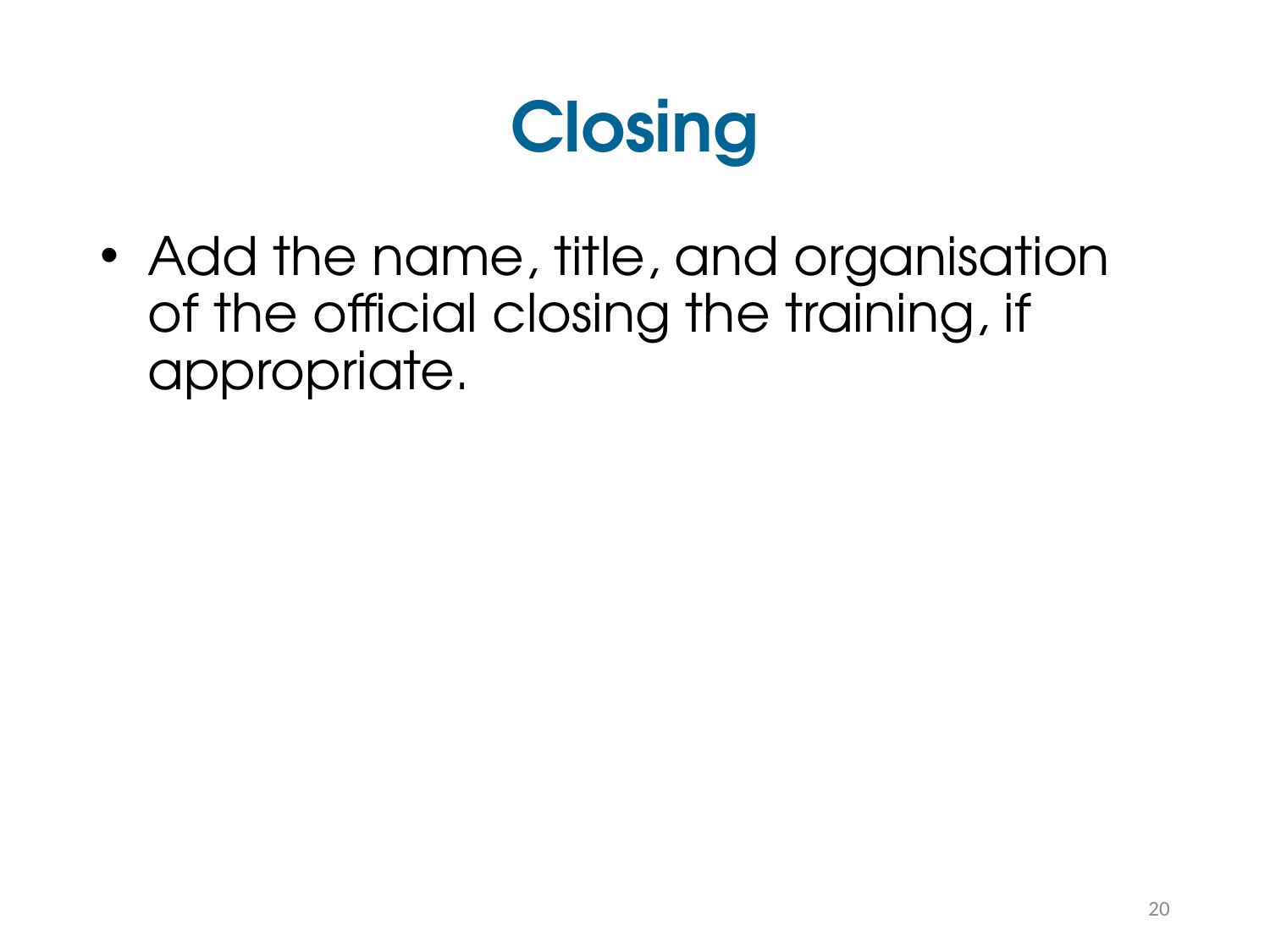

# Closing
Add the name, title, and organisation of the official closing the training, if appropriate.
20